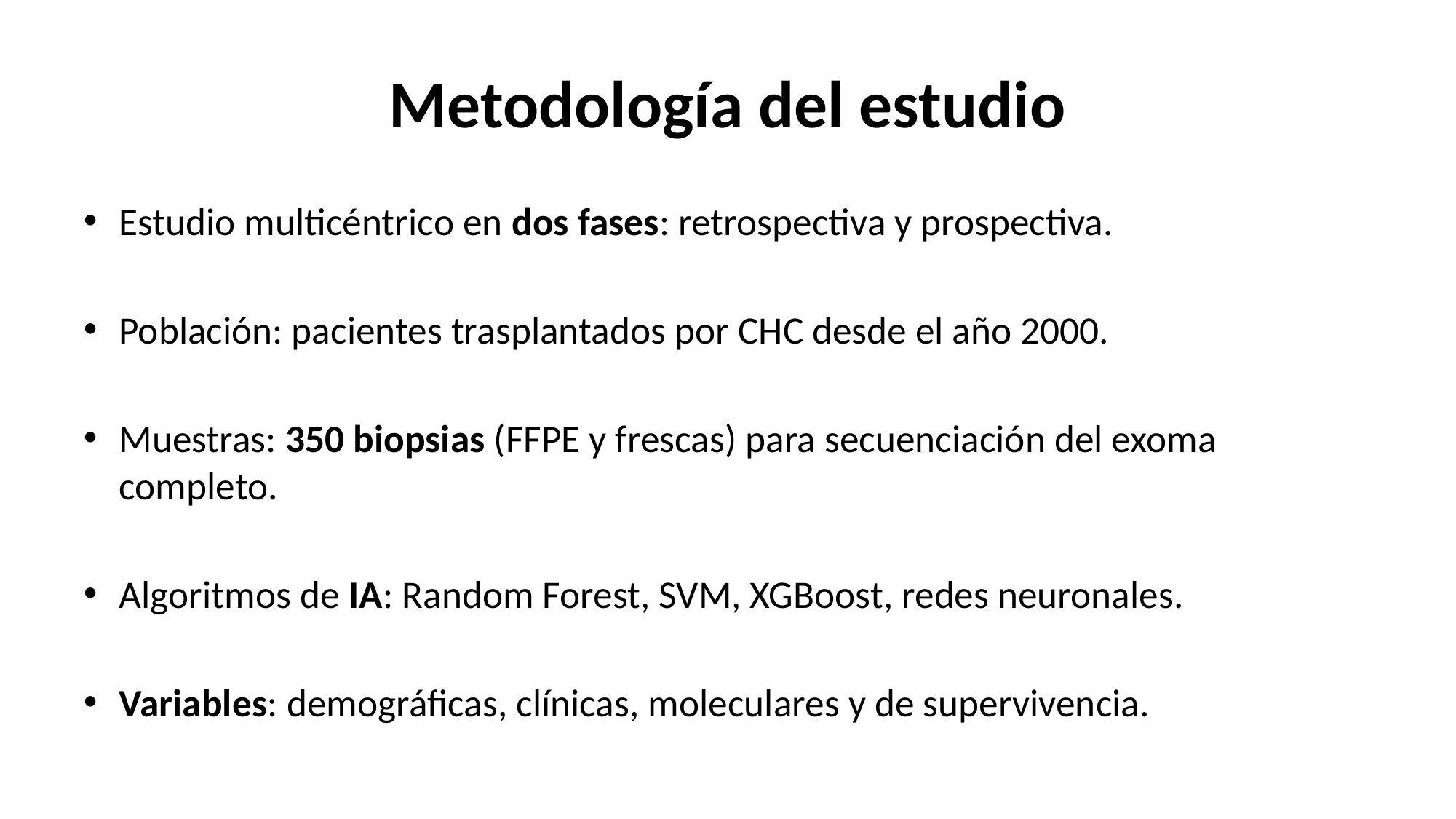

# Metodología del estudio
Estudio multicéntrico en dos fases: retrospectiva y prospectiva.

Población: pacientes trasplantados por CHC desde el año 2000.

Muestras: 350 biopsias (FFPE y frescas) para secuenciación del exoma completo.

Algoritmos de IA: Random Forest, SVM, XGBoost, redes neuronales.

Variables: demográficas, clínicas, moleculares y de supervivencia.